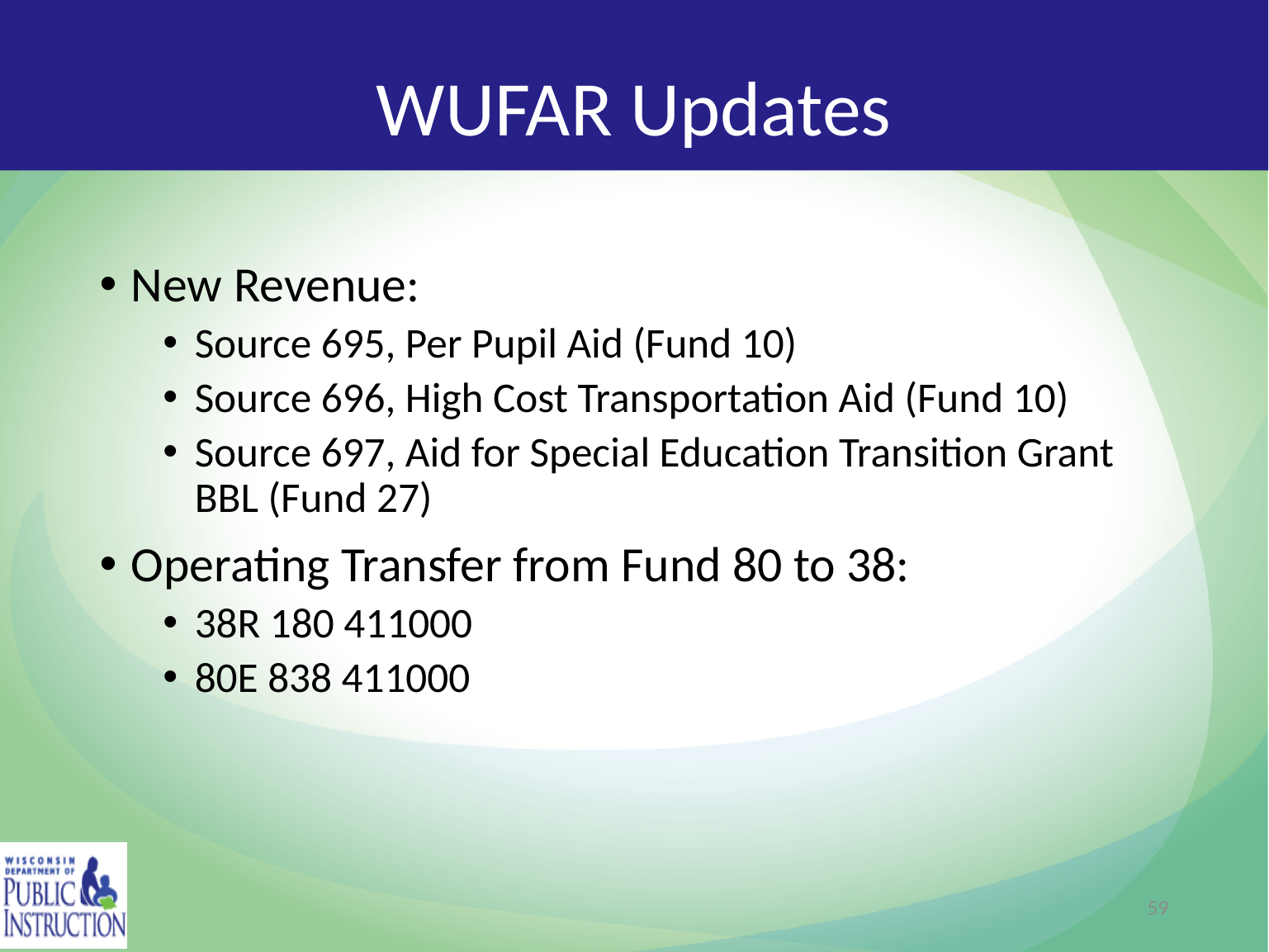

# WUFAR Updates
New Revenue:
Source 695, Per Pupil Aid (Fund 10)
Source 696, High Cost Transportation Aid (Fund 10)
Source 697, Aid for Special Education Transition Grant BBL (Fund 27)
Operating Transfer from Fund 80 to 38:
38R 180 411000
80E 838 411000

59